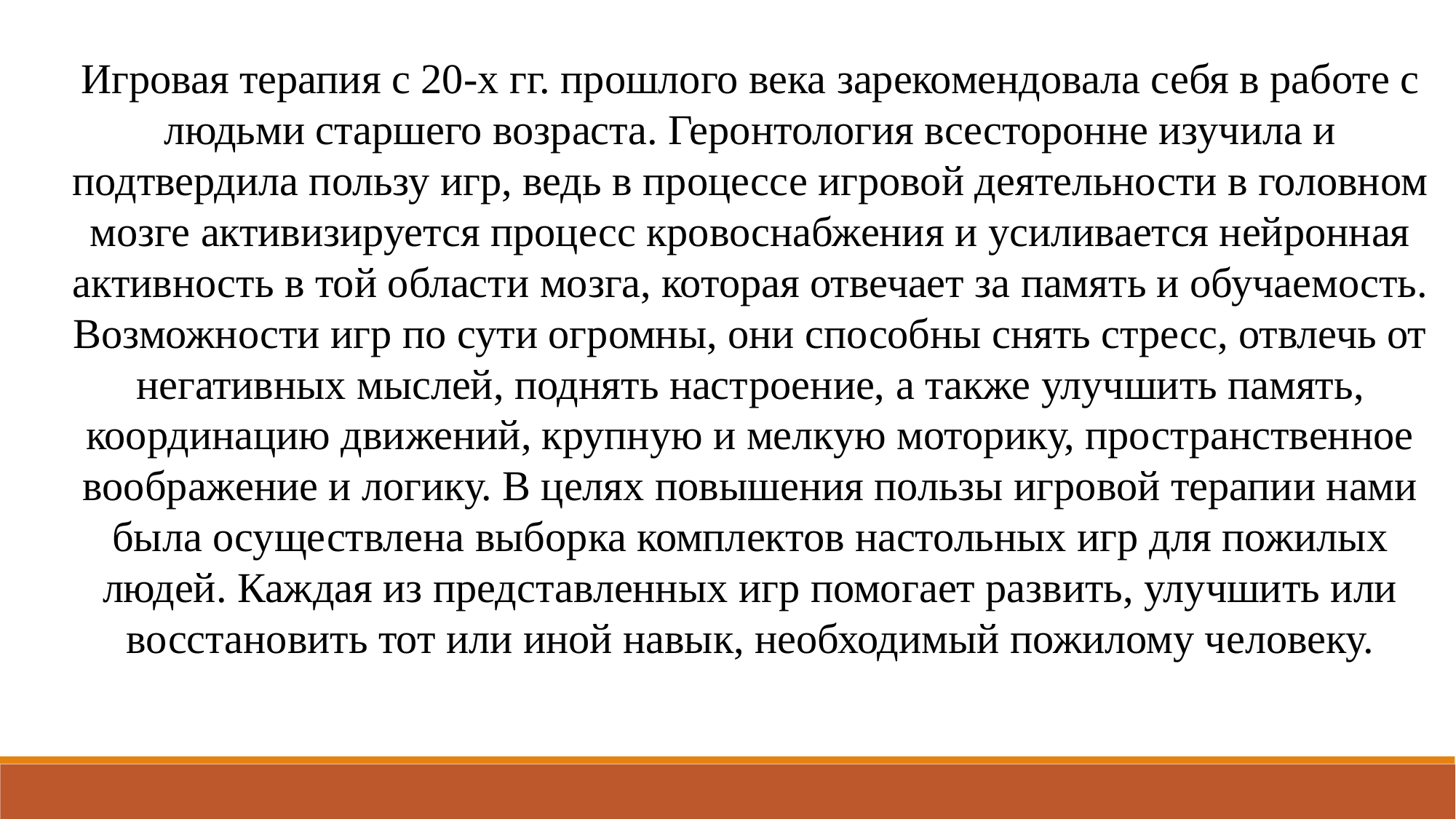

Игровая терапия с 20-х гг. прошлого века зарекомендовала себя в работе с людьми старшего возраста. Геронтология всесторонне изучила и подтвердила пользу игр, ведь в процессе игровой деятельности в головном мозге активизируется процесс кровоснабжения и усиливается нейронная активность в той области мозга, которая отвечает за память и обучаемость.
Возможности игр по сути огромны, они способны снять стресс, отвлечь от негативных мыслей, поднять настроение, а также улучшить память, координацию движений, крупную и мелкую моторику, пространственное воображение и логику. В целях повышения пользы игровой терапии нами была осуществлена выборка комплектов настольных игр для пожилых людей. Каждая из представленных игр помогает развить, улучшить или восстановить тот или иной навык, необходимый пожилому человеку.